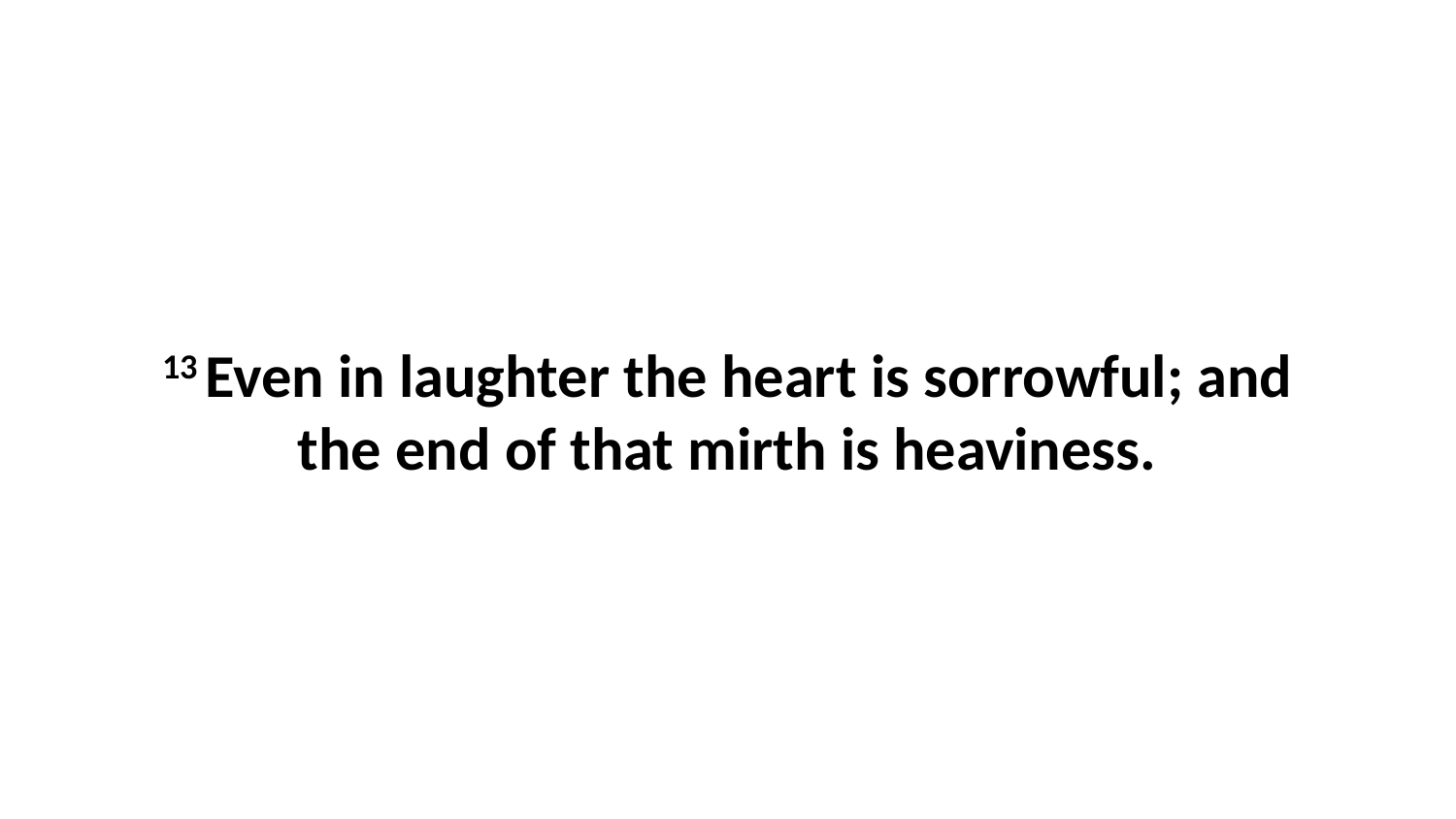

13 Even in laughter the heart is sorrowful; and the end of that mirth is heaviness.